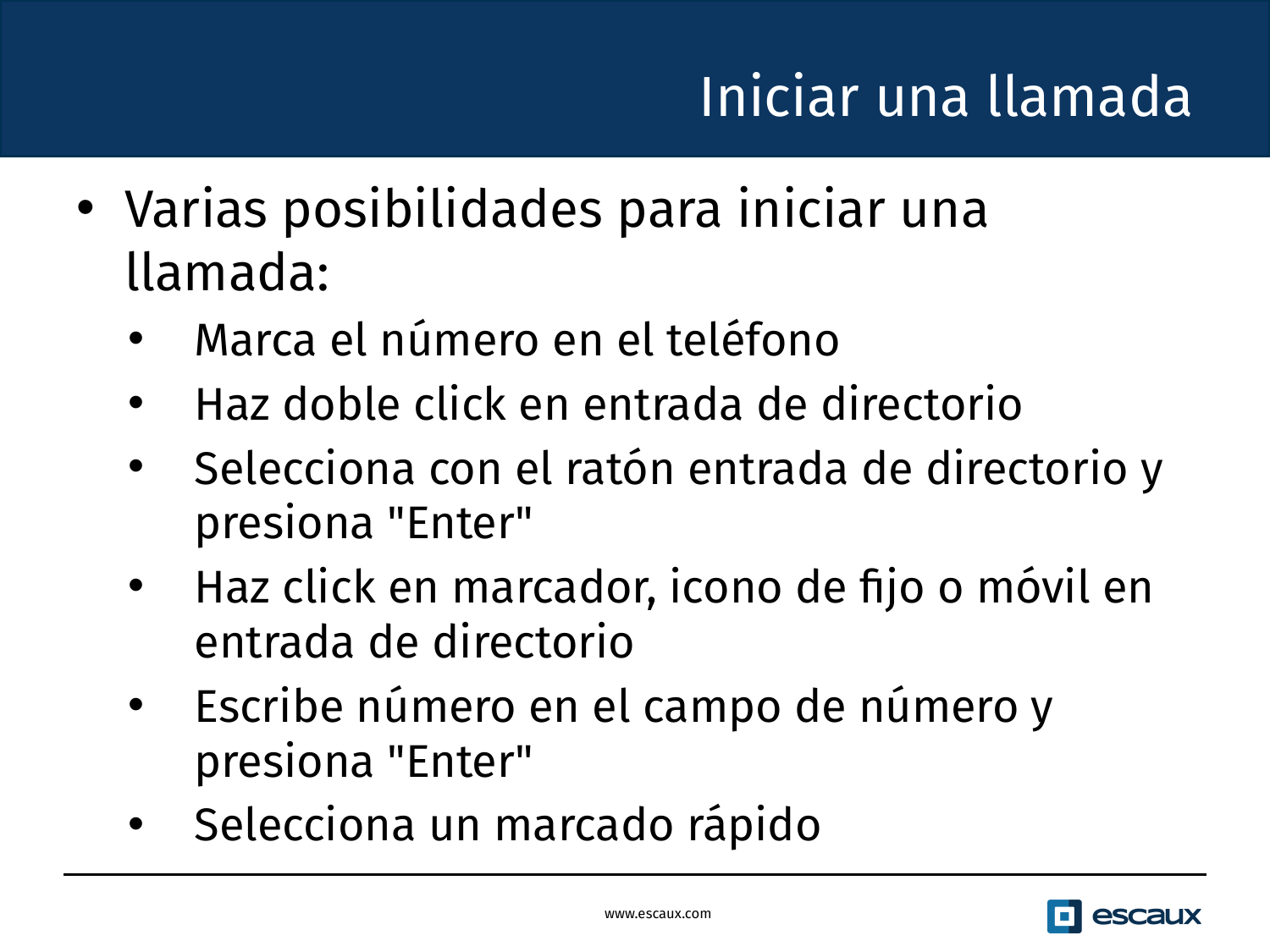

# Iniciar una llamada
Varias posibilidades para iniciar una llamada:
Marca el número en el teléfono
Haz doble click en entrada de directorio
Selecciona con el ratón entrada de directorio y presiona "Enter"
Haz click en marcador, icono de fijo o móvil en entrada de directorio
Escribe número en el campo de número y presiona "Enter"
Selecciona un marcado rápido